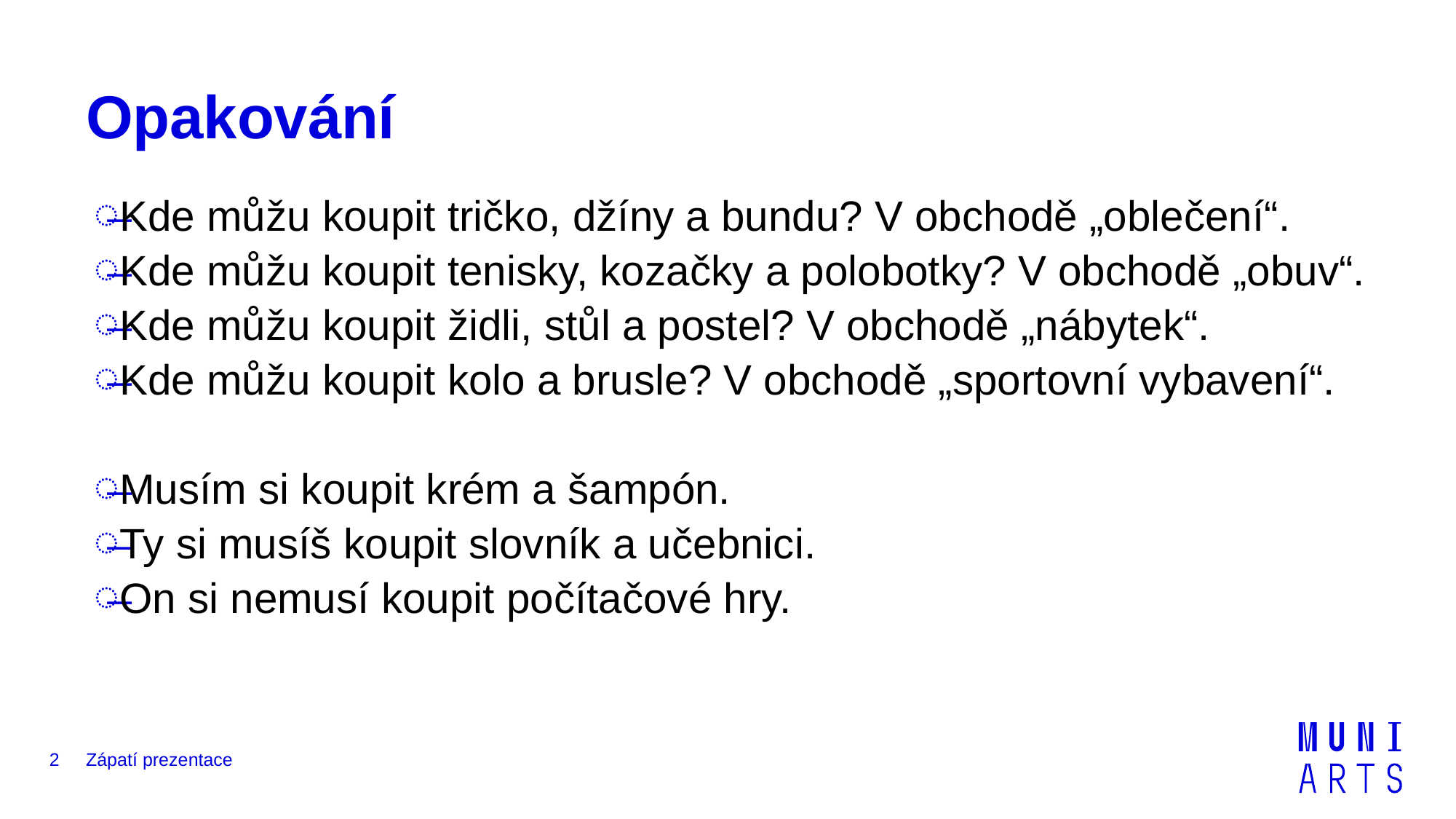

# Opakování
Kde můžu koupit tričko, džíny a bundu? V obchodě „oblečení“.
Kde můžu koupit tenisky, kozačky a polobotky? V obchodě „obuv“.
Kde můžu koupit židli, stůl a postel? V obchodě „nábytek“.
Kde můžu koupit kolo a brusle? V obchodě „sportovní vybavení“.

Musím si koupit krém a šampón.
Ty si musíš koupit slovník a učebnici.
On si nemusí koupit počítačové hry.

2
Zápatí prezentace